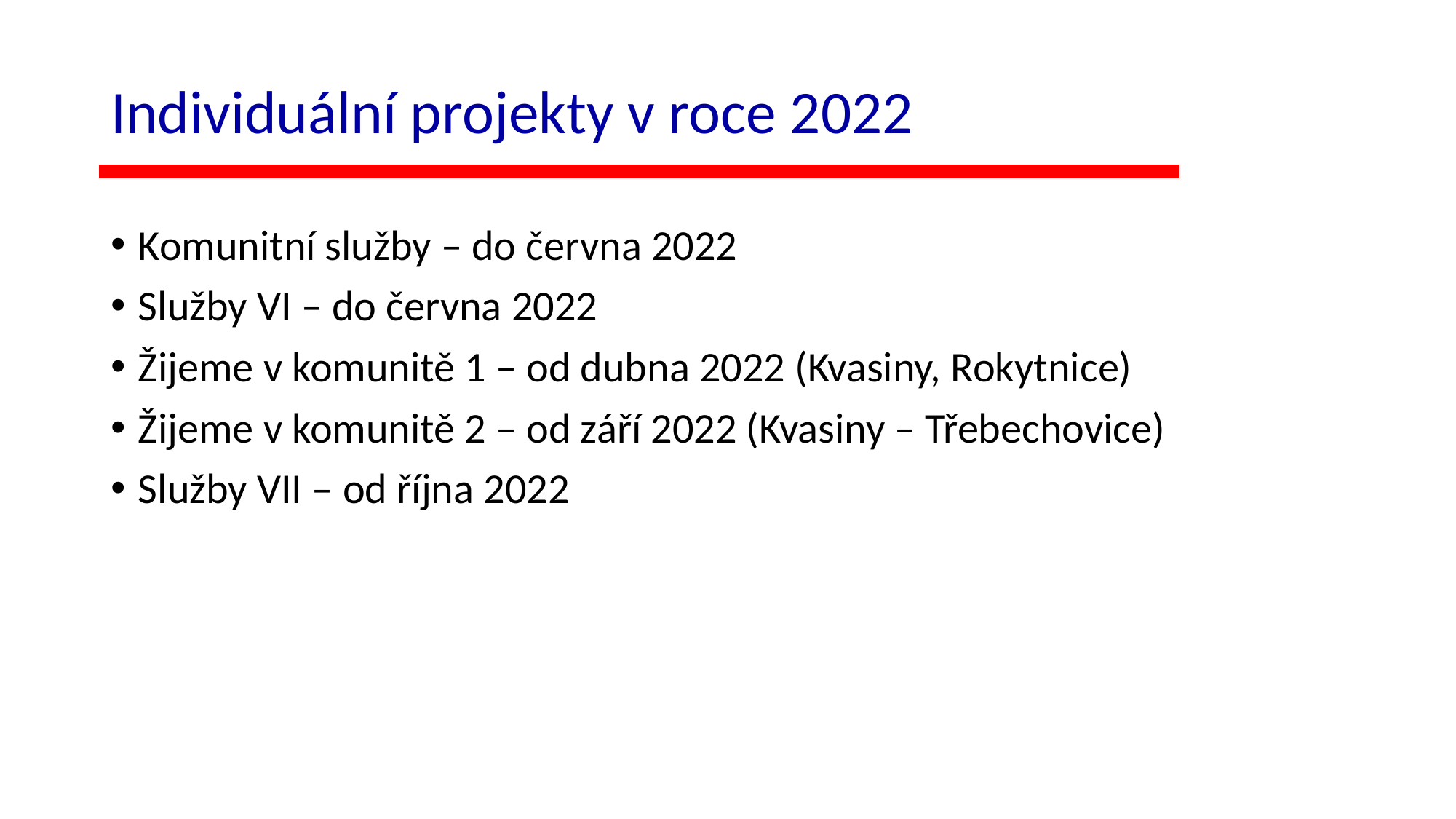

# Individuální projekty v roce 2022

Komunitní služby – do června 2022
Služby VI – do června 2022
Žijeme v komunitě 1 – od dubna 2022 (Kvasiny, Rokytnice)
Žijeme v komunitě 2 – od září 2022 (Kvasiny – Třebechovice)
Služby VII – od října 2022